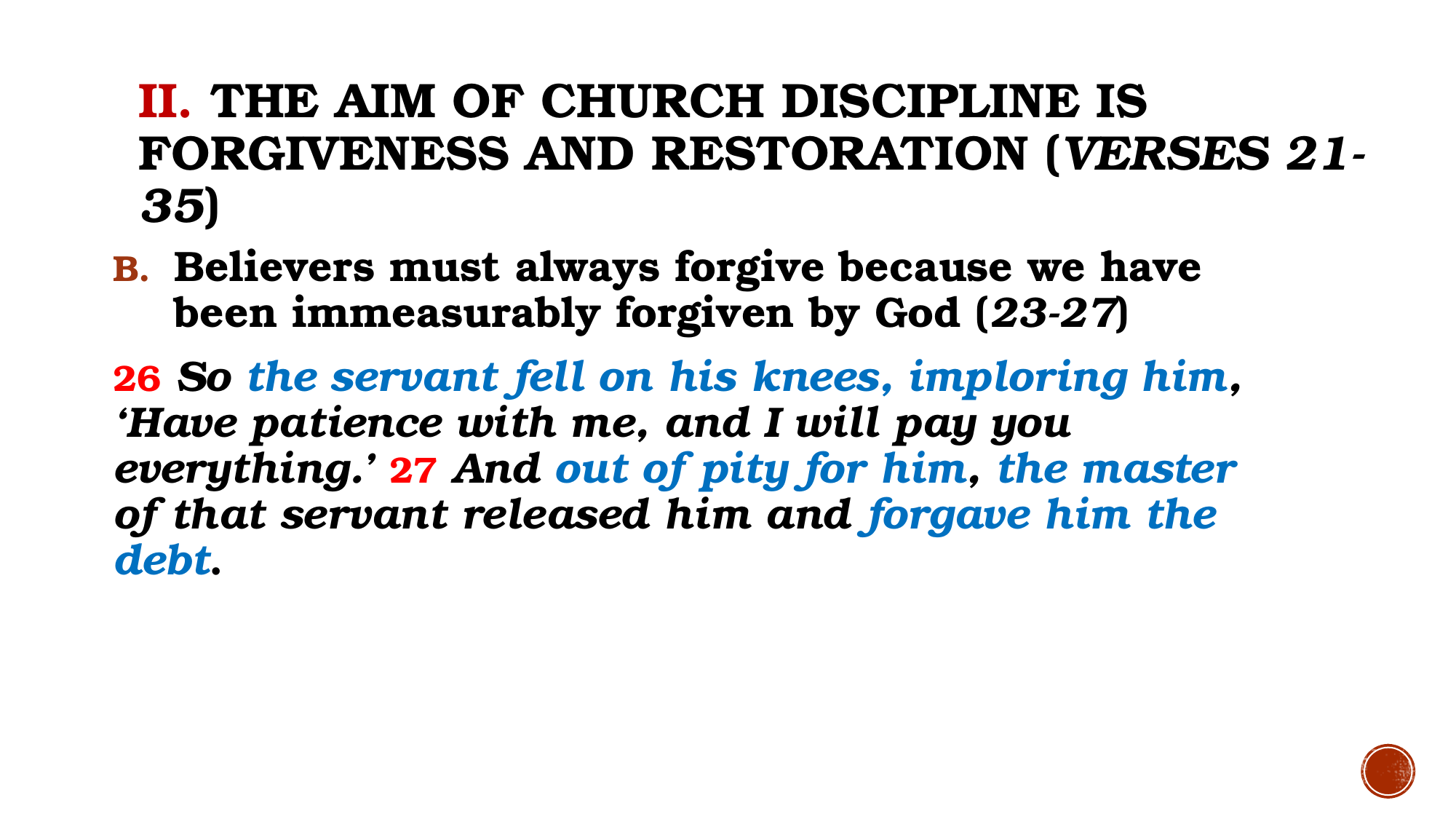

# II. The aim of church discipline is forgiveness and restoration (verses 21-35)
Believers must always forgive because we have been immeasurably forgiven by God (23-27)
26 So the servant fell on his knees, imploring him, ‘Have patience with me, and I will pay you everything.’ 27 And out of pity for him, the master of that servant released him and forgave him the debt.